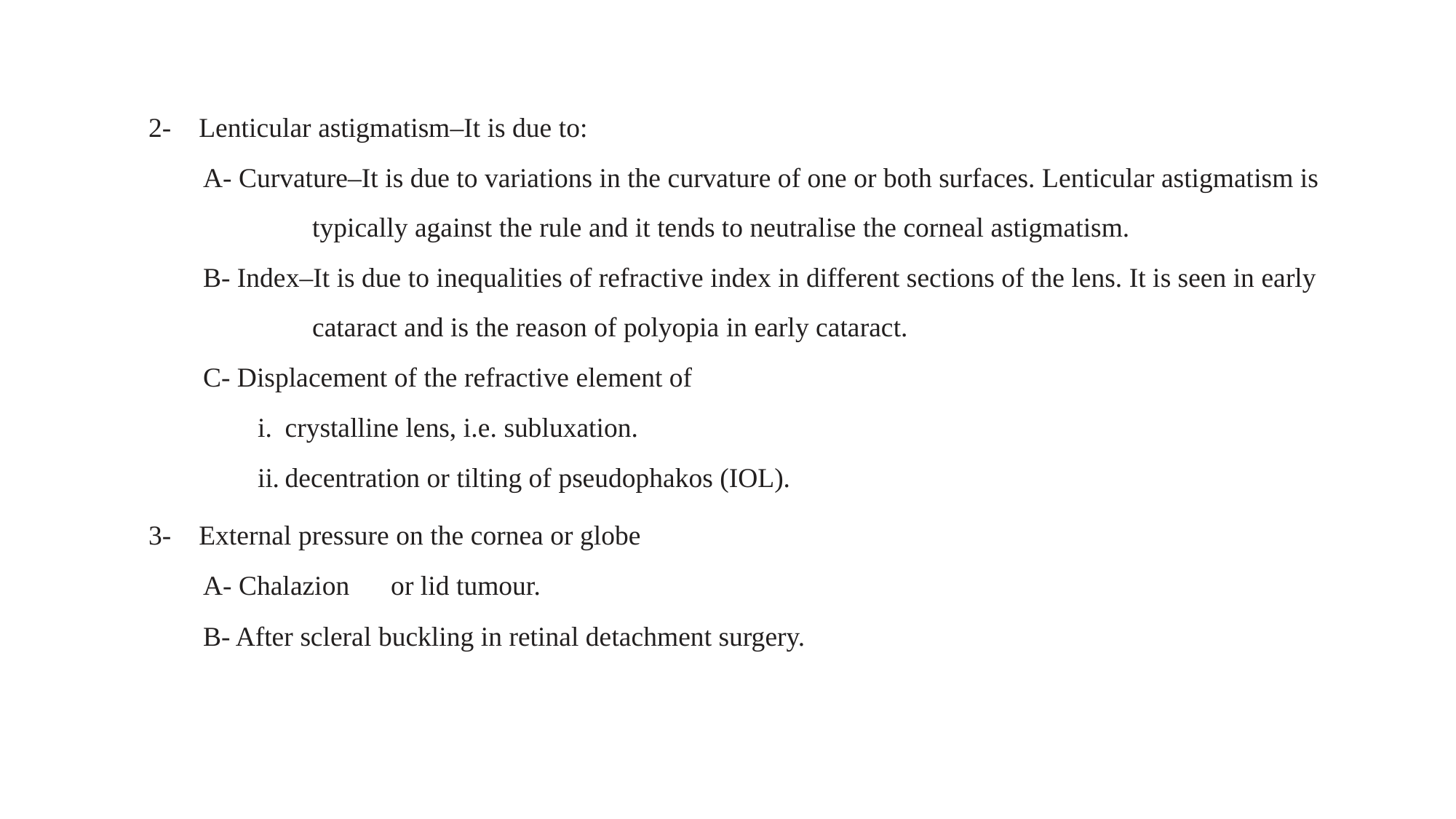

2-    Lenticular astigmatism–It is due to:
A- Curvature–It is due to variations in the curvature of one or both surfaces. Lenticular astigmatism is 	typically against the rule and it tends to neutralise the corneal astigmatism.
B- Index–It is due to inequalities of refractive index in different sections of the lens. It is seen in early 	cataract and is the reason of polyopia in early cataract.
C- Displacement of the refractive element of
crystalline lens, i.e. subluxation.
decentration or tilting of pseudophakos (IOL).
3-    External pressure on the cornea or globe
A- Chalazion      or lid tumour.
B- After scleral buckling in retinal detachment surgery.